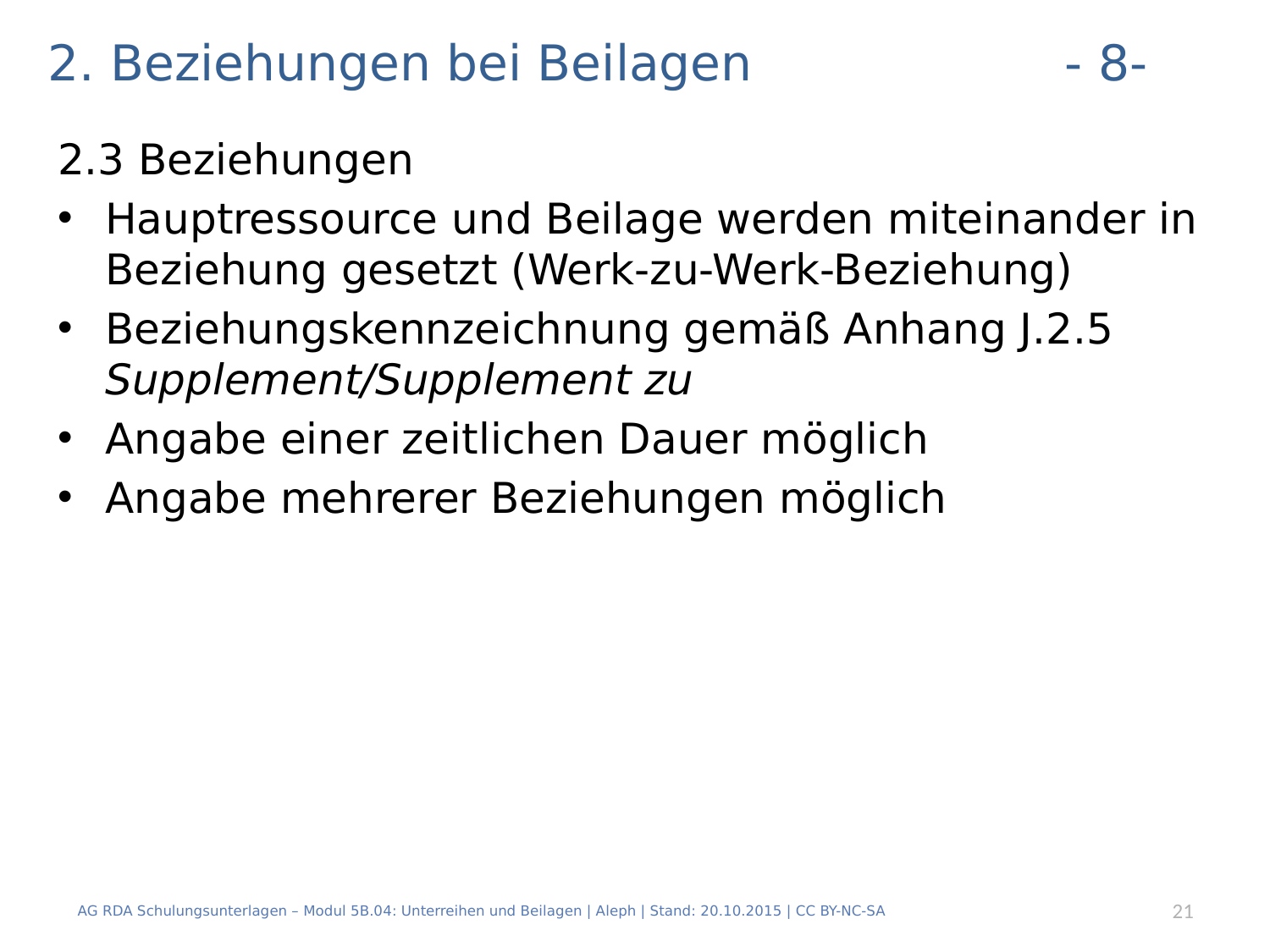

# 2. Beziehungen bei Beilagen                    - 8-
2.3 Beziehungen
Hauptressource und Beilage werden miteinander in Beziehung gesetzt (Werk-zu-Werk-Beziehung)
Beziehungskennzeichnung gemäß Anhang J.2.5 Supplement/Supplement zu
Angabe einer zeitlichen Dauer möglich
Angabe mehrerer Beziehungen möglich

AG RDA Schulungsunterlagen – Modul 5B.04: Unterreihen und Beilagen | Aleph | Stand: 20.10.2015 | CC BY-NC-SA
21